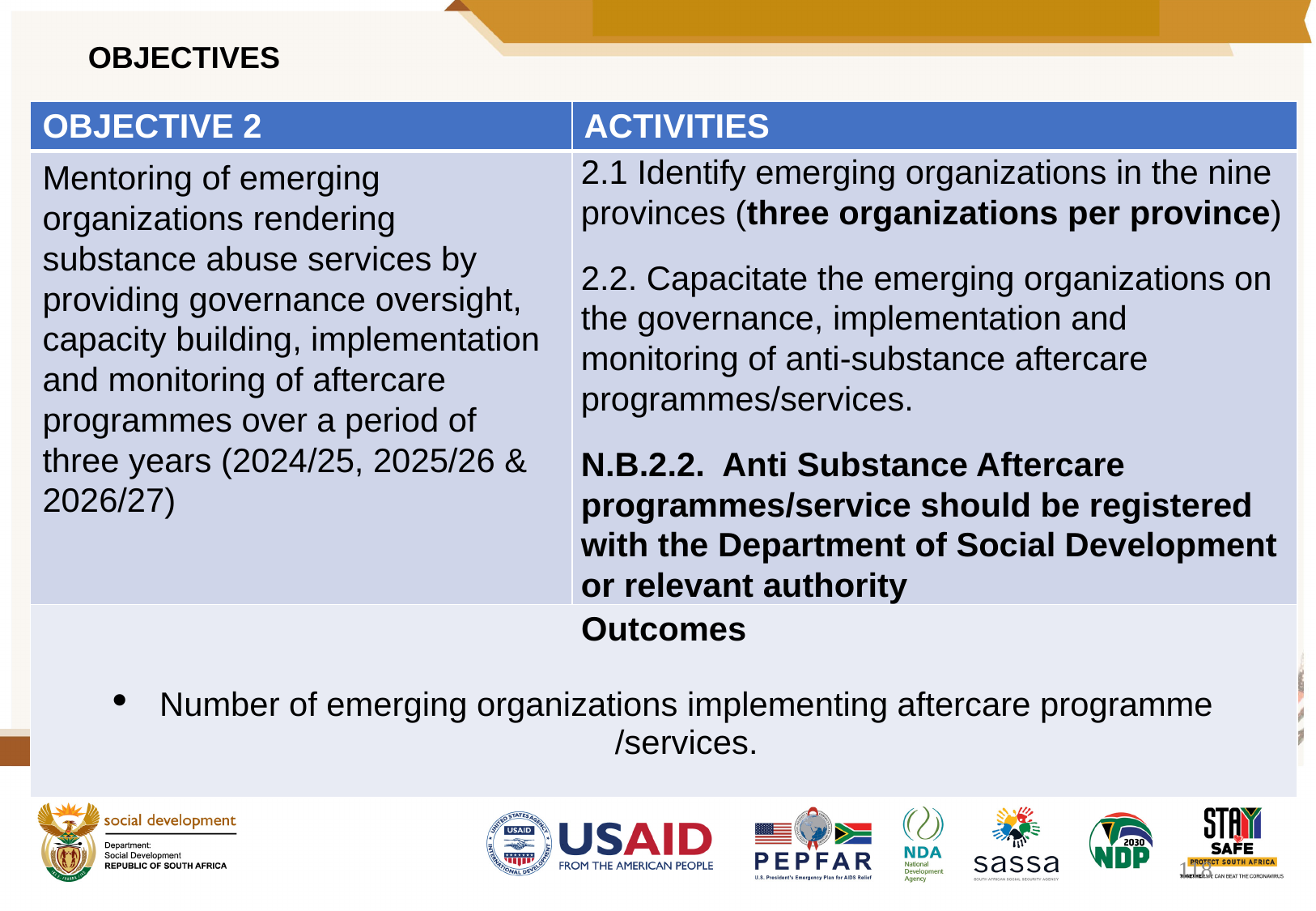

# OBJECTIVES
| OBJECTIVE 2 | ACTIVITIES |
| --- | --- |
| Mentoring of emerging organizations rendering substance abuse services by providing governance oversight, capacity building, implementation and monitoring of aftercare programmes over a period of three years (2024/25, 2025/26 & 2026/27) | 2.1 Identify emerging organizations in the nine provinces (three organizations per province) 2.2. Capacitate the emerging organizations on the governance, implementation and monitoring of anti-substance aftercare programmes/services. N.B.2.2. Anti Substance Aftercare programmes/service should be registered with the Department of Social Development or relevant authority |
| Outcomes Number of emerging organizations implementing aftercare programme /services. |  |

118